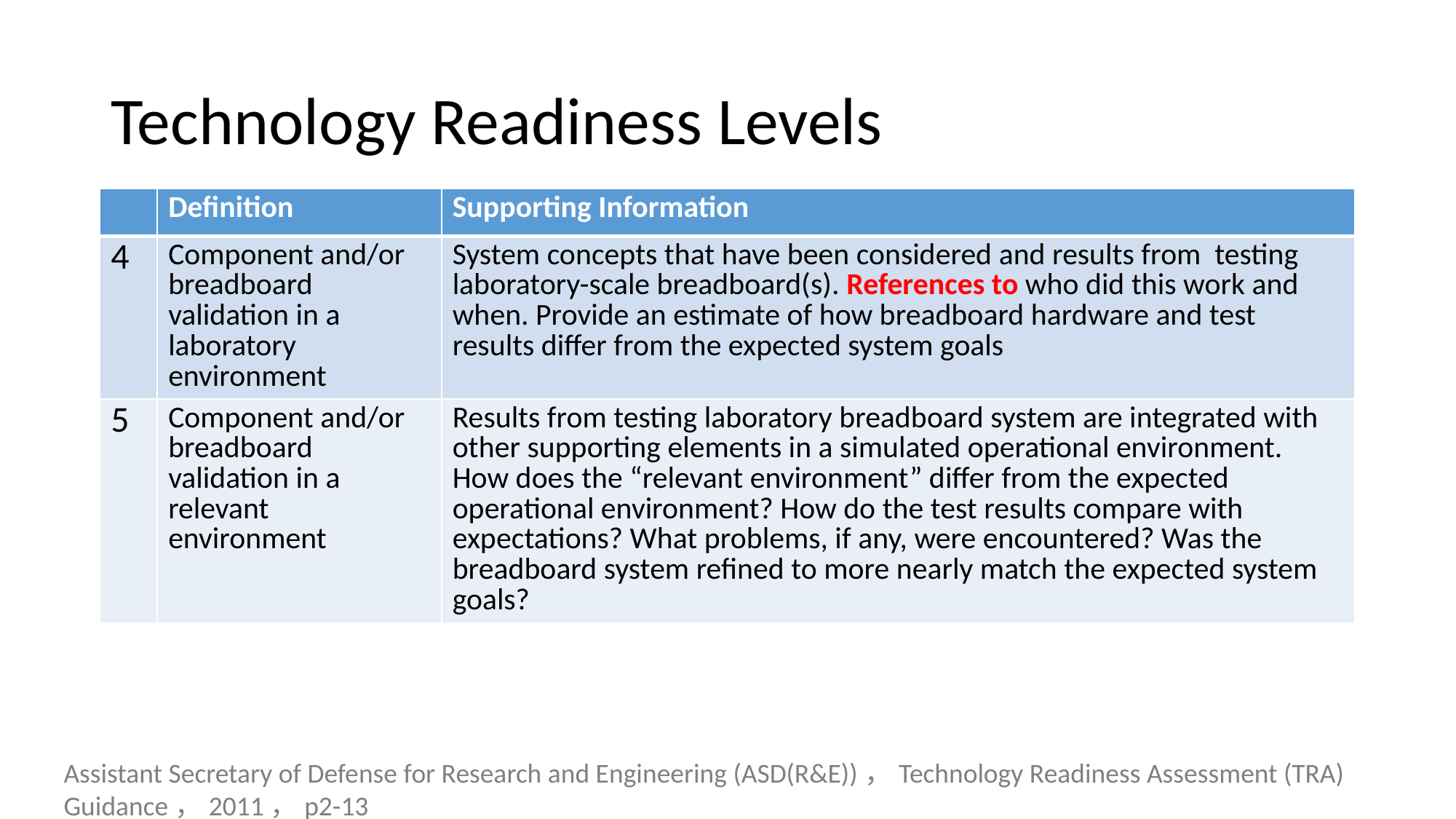

# Technology Readiness Levels
|  | Definition | Supporting Information |
| --- | --- | --- |
| 4 | Component and/or breadboard validation in a laboratory environment | System concepts that have been considered and results from testing laboratory-scale breadboard(s). References to who did this work and when. Provide an estimate of how breadboard hardware and test results differ from the expected system goals |
| 5 | Component and/or breadboard validation in a relevant environment | Results from testing laboratory breadboard system are integrated with other supporting elements in a simulated operational environment. How does the “relevant environment” differ from the expected operational environment? How do the test results compare with expectations? What problems, if any, were encountered? Was the breadboard system refined to more nearly match the expected system goals? |
Assistant Secretary of Defense for Research and Engineering (ASD(R&E))，Technology Readiness Assessment (TRA) Guidance，2011，p2-13